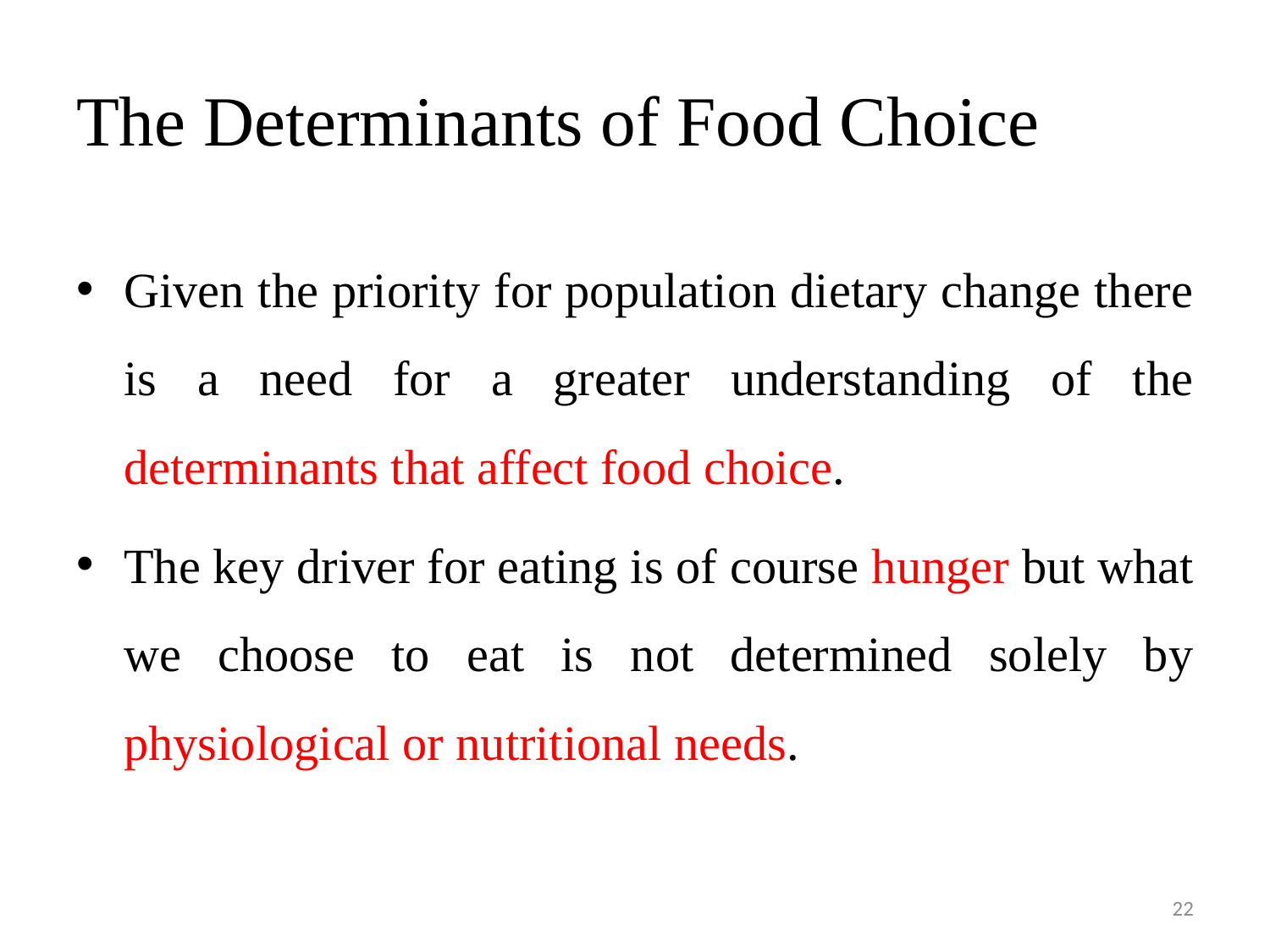

# The Determinants of Food Choice
Given the priority for population dietary change there is a need for a greater understanding of the determinants that affect food choice.
The key driver for eating is of course hunger but what we choose to eat is not determined solely by physiological or nutritional needs.
22